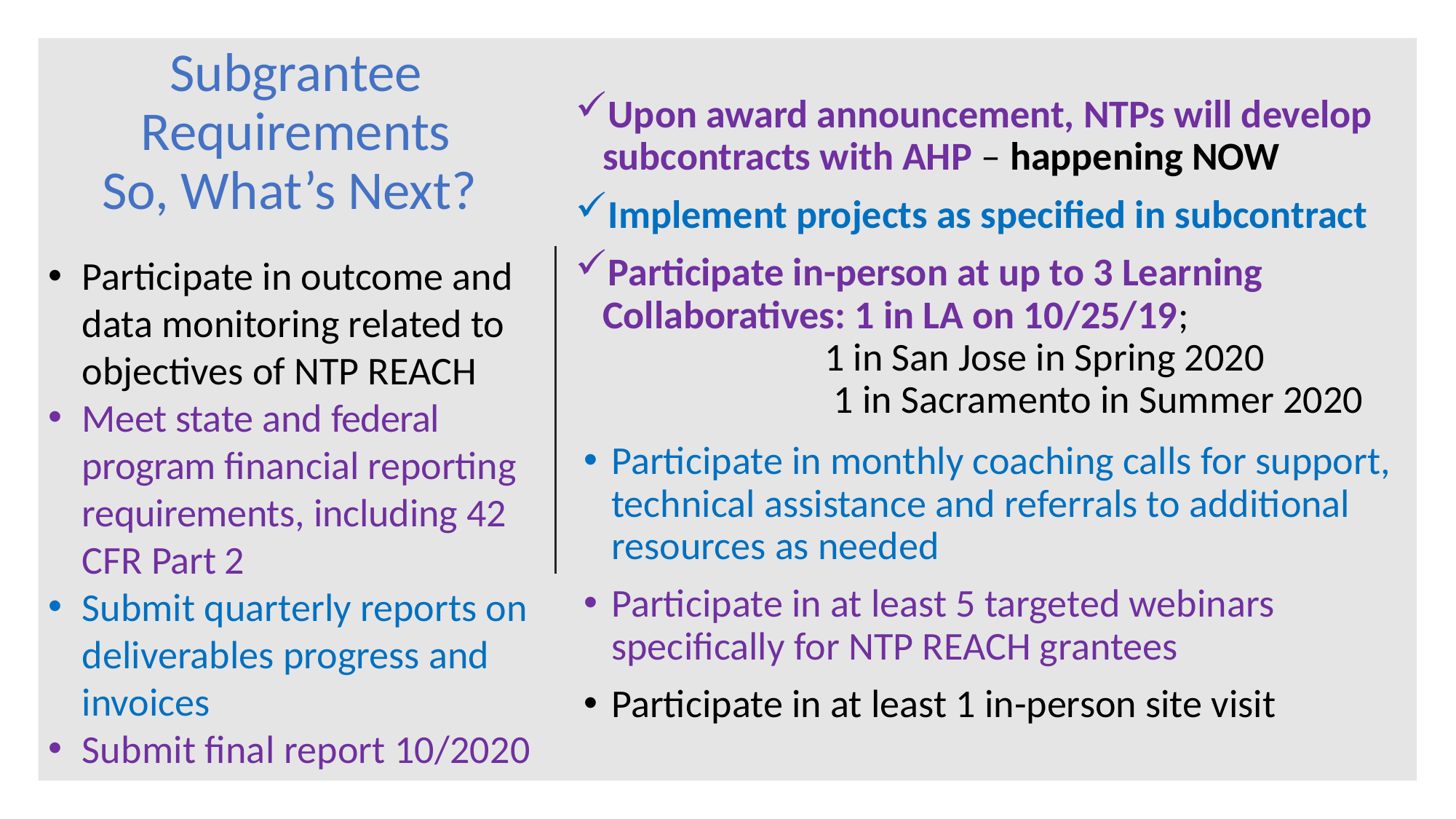

# Subgrantee Requirements So, What’s Next?
Upon award announcement, NTPs will develop subcontracts with AHP – happening NOW
Implement projects as specified in subcontract
Participate in-person at up to 3 Learning Collaboratives: 1 in LA on 10/25/19;                                                   1 in San Jose in Spring 2020                                           1 in Sacramento in Summer 2020

Participate in outcome and data monitoring related to objectives of NTP REACH
Meet state and federal program financial reporting requirements, including 42 CFR Part 2
Submit quarterly reports on deliverables progress and invoices
Submit final report 10/2020

Participate in monthly coaching calls for support, technical assistance and referrals to additional resources as needed
Participate in at least 5 targeted webinars specifically for NTP REACH grantees
Participate in at least 1 in-person site visit